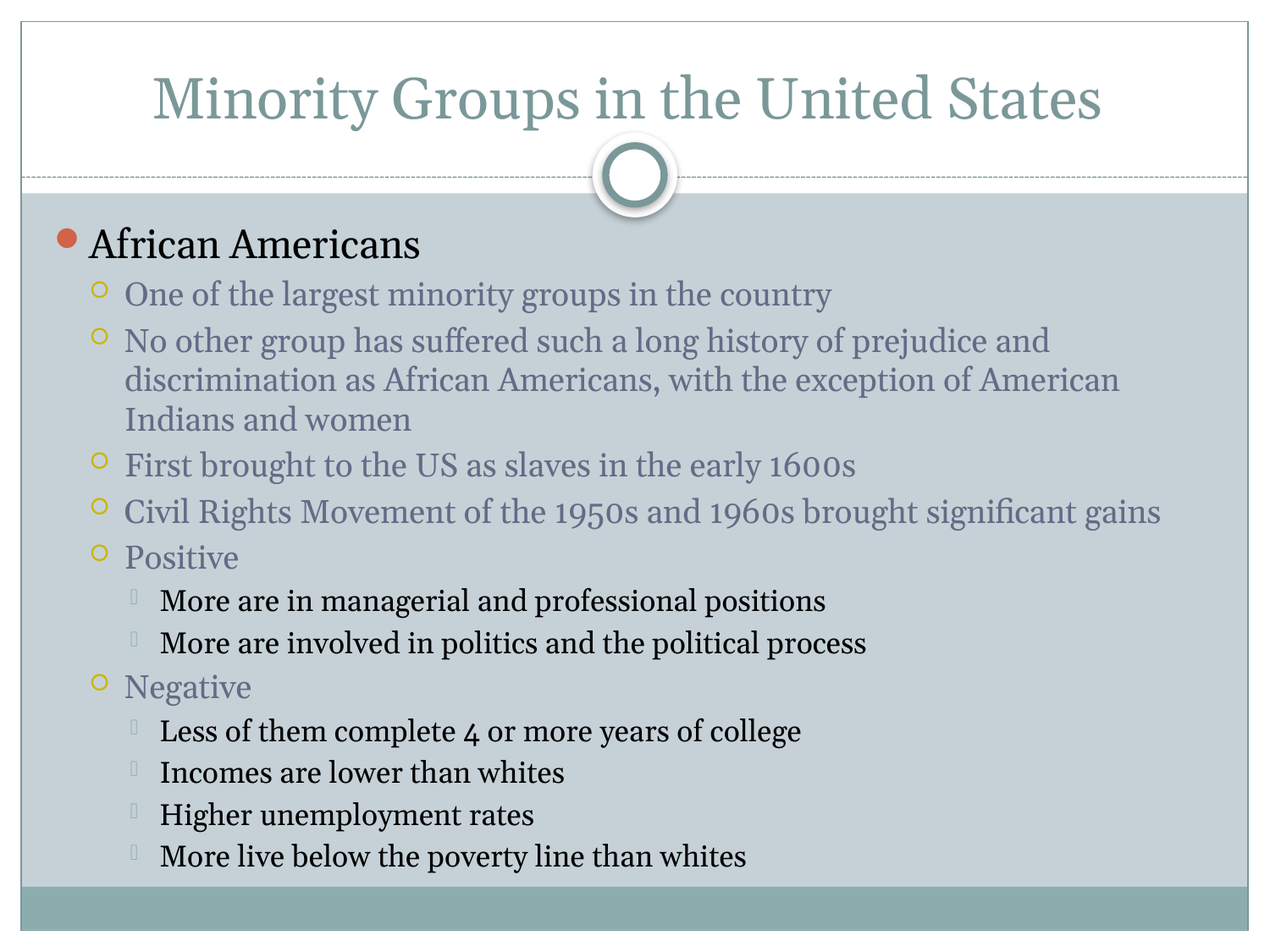

# Minority Groups in the United States
African Americans
One of the largest minority groups in the country
No other group has suffered such a long history of prejudice and discrimination as African Americans, with the exception of American Indians and women
First brought to the US as slaves in the early 1600s
Civil Rights Movement of the 1950s and 1960s brought significant gains
Positive
More are in managerial and professional positions
More are involved in politics and the political process
Negative
Less of them complete 4 or more years of college
Incomes are lower than whites
Higher unemployment rates
More live below the poverty line than whites